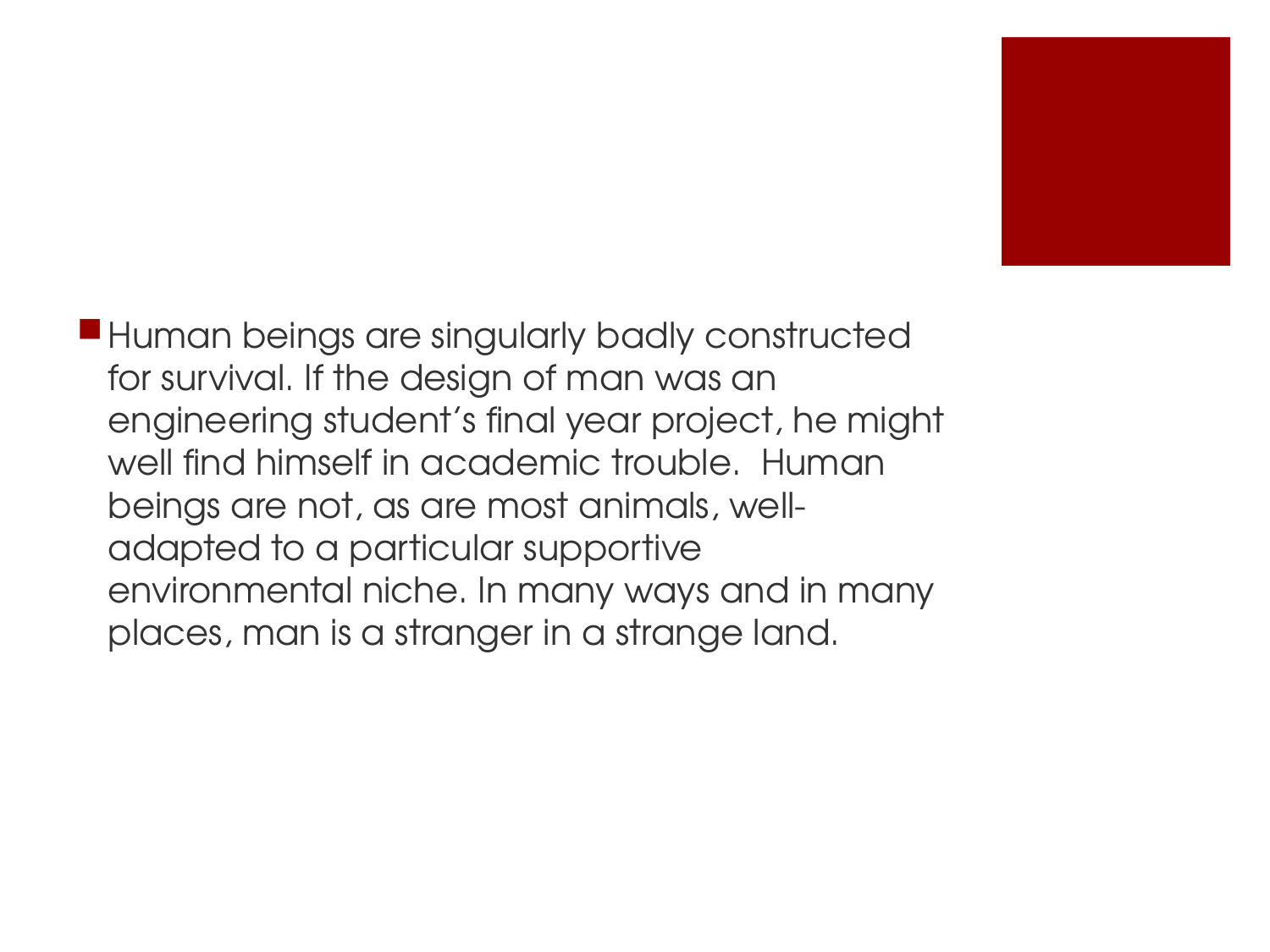

#
Human beings are singularly badly constructed for survival. If the design of man was an engineering student’s final year project, he might well find himself in academic trouble.  Human beings are not, as are most animals, well-adapted to a particular supportive environmental niche. In many ways and in many places, man is a stranger in a strange land.